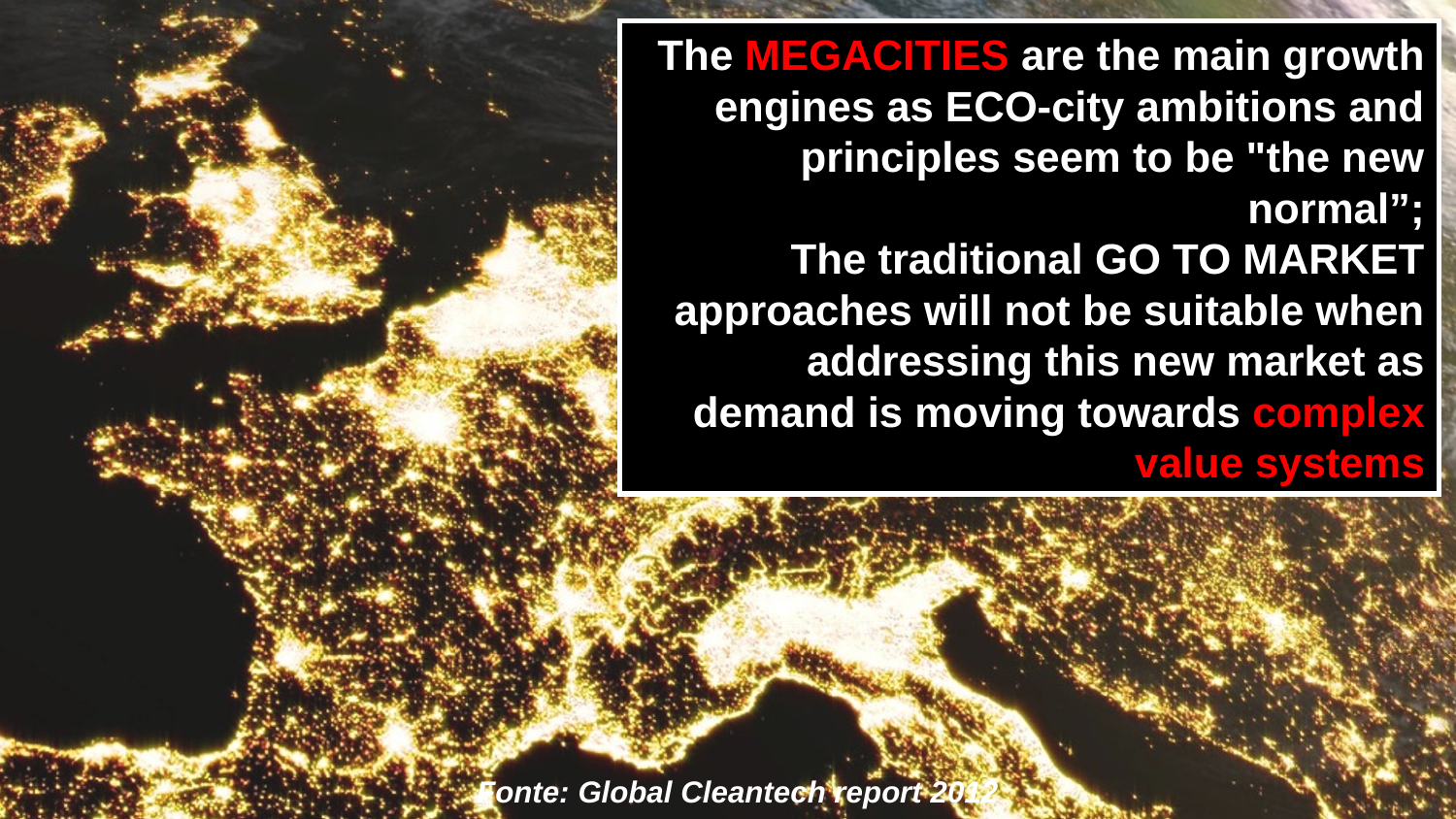

The MEGACITIES are the main growth engines as ECO-city ambitions and principles seem to be "the new normal”;
The traditional GO TO MARKET approaches will not be suitable when addressing this new market as demand is moving towards complex value systems
Fonte: Global Cleantech report 2012